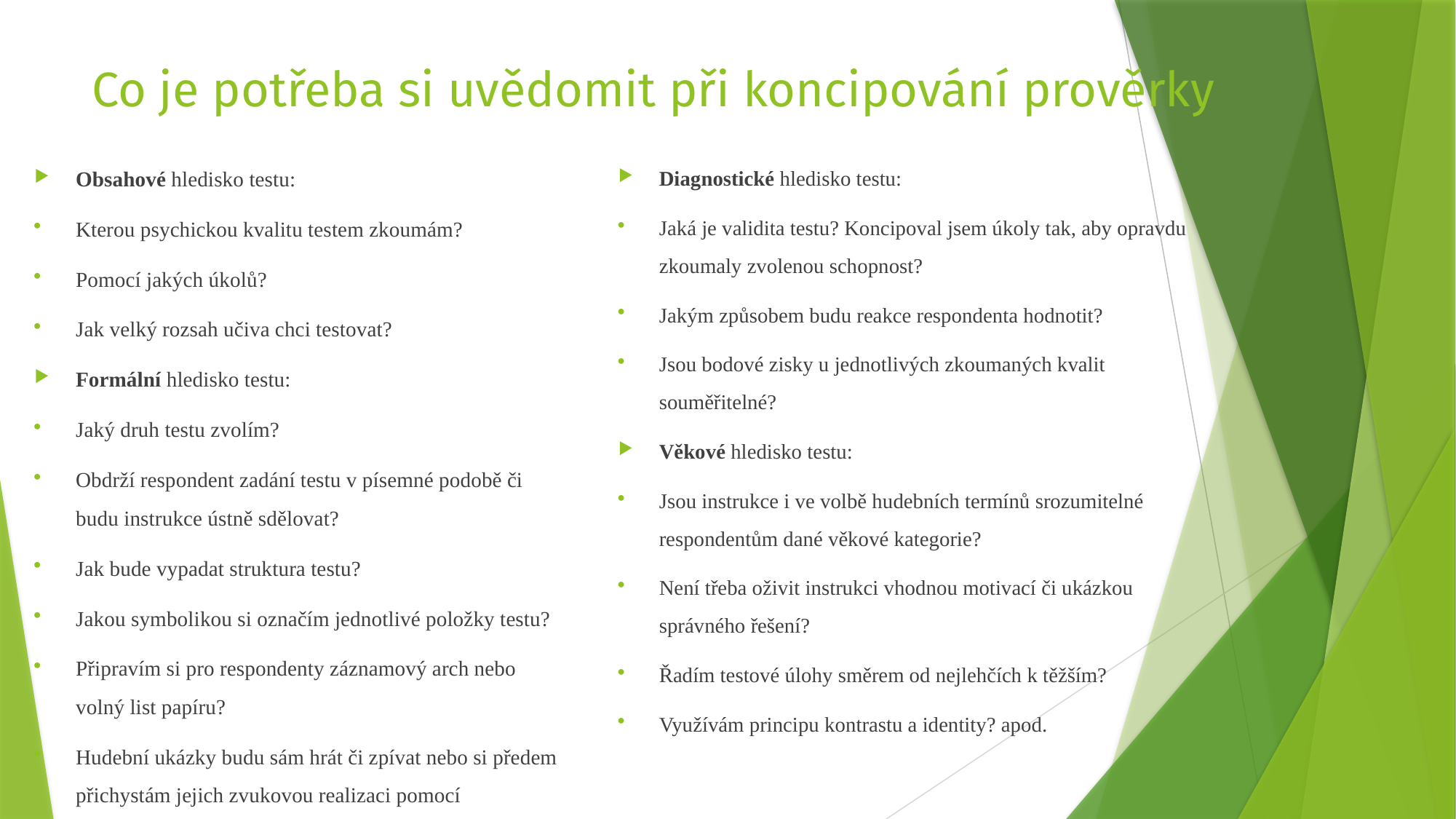

# Co je potřeba si uvědomit při koncipování prověrky
Obsahové hledisko testu:
Kterou psychickou kvalitu testem zkoumám?
Pomocí jakých úkolů?
Jak velký rozsah učiva chci testovat?
Formální hledisko testu:
Jaký druh testu zvolím?
Obdrží respondent zadání testu v písemné podobě či budu instrukce ústně sdělovat?
Jak bude vypadat struktura testu?
Jakou symbolikou si označím jednotlivé položky testu?
Připravím si pro respondenty záznamový arch nebo volný list papíru?
Hudební ukázky budu sám hrát či zpívat nebo si předem přichystám jejich zvukovou realizaci pomocí magnetofonového záznamu?

Diagnostické hledisko testu:
Jaká je validita testu? Koncipoval jsem úkoly tak, aby opravdu zkoumaly zvolenou schopnost?
Jakým způsobem budu reakce respondenta hodnotit?
Jsou bodové zisky u jednotlivých zkoumaných kvalit souměřitelné?
Věkové hledisko testu:
Jsou instrukce i ve volbě hudebních termínů srozumitelné respondentům dané věkové kategorie?
Není třeba oživit instrukci vhodnou motivací či ukázkou správného řešení?
Řadím testové úlohy směrem od nejlehčích k těžším?
Využívám principu kontrastu a identity? apod.